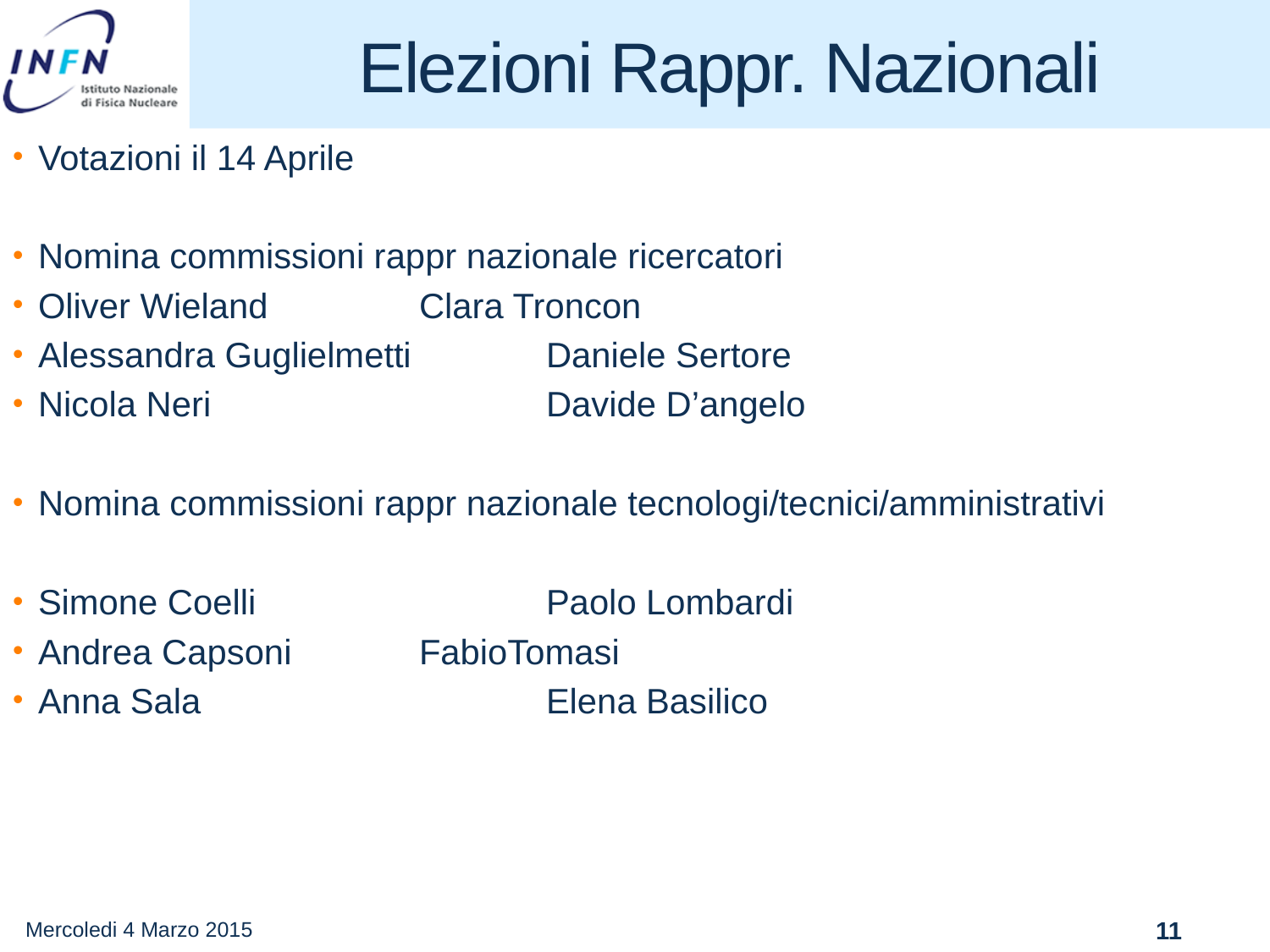

# Elezioni Rappr. Nazionali
Votazioni il 14 Aprile

Nomina commissioni rappr nazionale ricercatori
Oliver Wieland		Clara Troncon
Alessandra Guglielmetti 	Daniele Sertore
Nicola Neri			Davide D’angelo

Nomina commissioni rappr nazionale tecnologi/tecnici/amministrativi

Simone Coelli			Paolo Lombardi
Andrea Capsoni		FabioTomasi
Anna Sala			Elena Basilico

Mercoledi 4 Marzo 2015
11